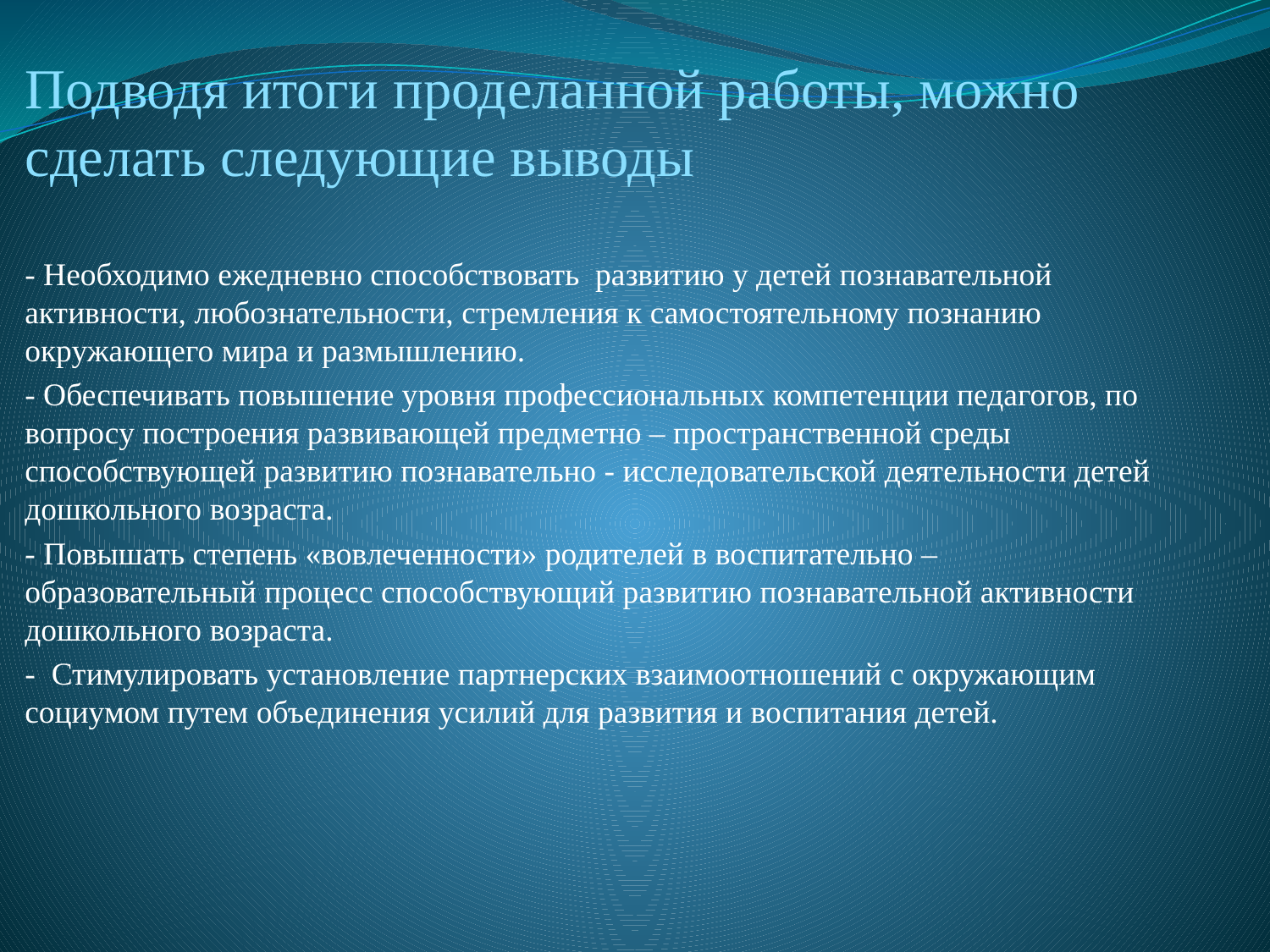

Подводя итоги проделанной работы, можно сделать следующие выводы

- Необходимо ежедневно способствовать  развитию у детей познавательной активности, любознательности, стремления к самостоятельному познанию окружающего мира и размышлению.
- Обеспечивать повышение уровня профессиональных компетенции педагогов, по вопросу построения развивающей предметно – пространственной среды способствующей развитию познавательно - исследовательской деятельности детей дошкольного возраста.
- Повышать степень «вовлеченности» родителей в воспитательно – образовательный процесс способствующий развитию познавательной активности дошкольного возраста.
-  Стимулировать установление партнерских взаимоотношений с окружающим социумом путем объединения усилий для развития и воспитания детей.